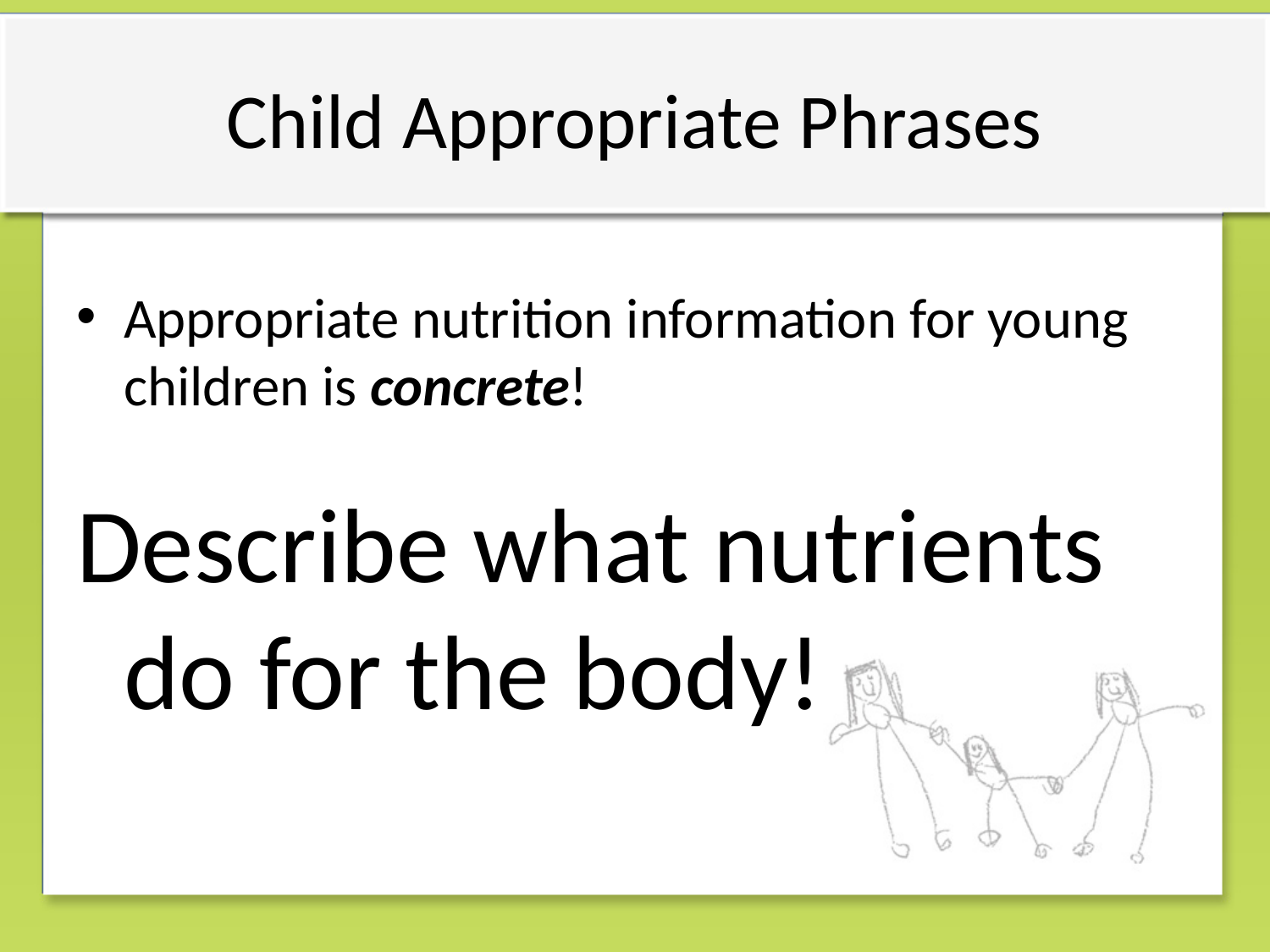

# Child Appropriate Phrases
Appropriate nutrition information for young children is concrete!

Describe what nutrients do for the body!